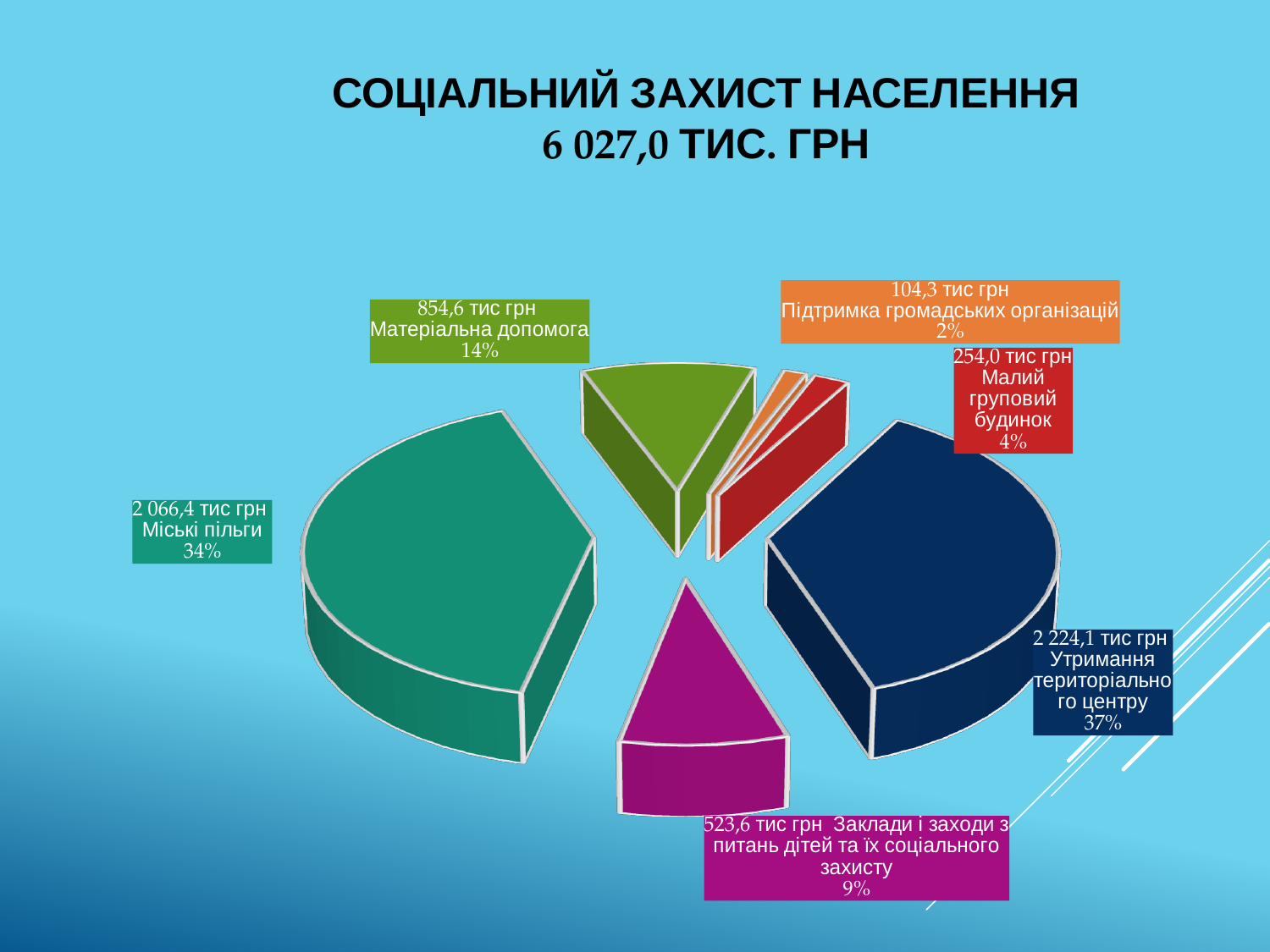

# Соціальний захист населення 6 027,0 тис. грн

[unsupported chart]